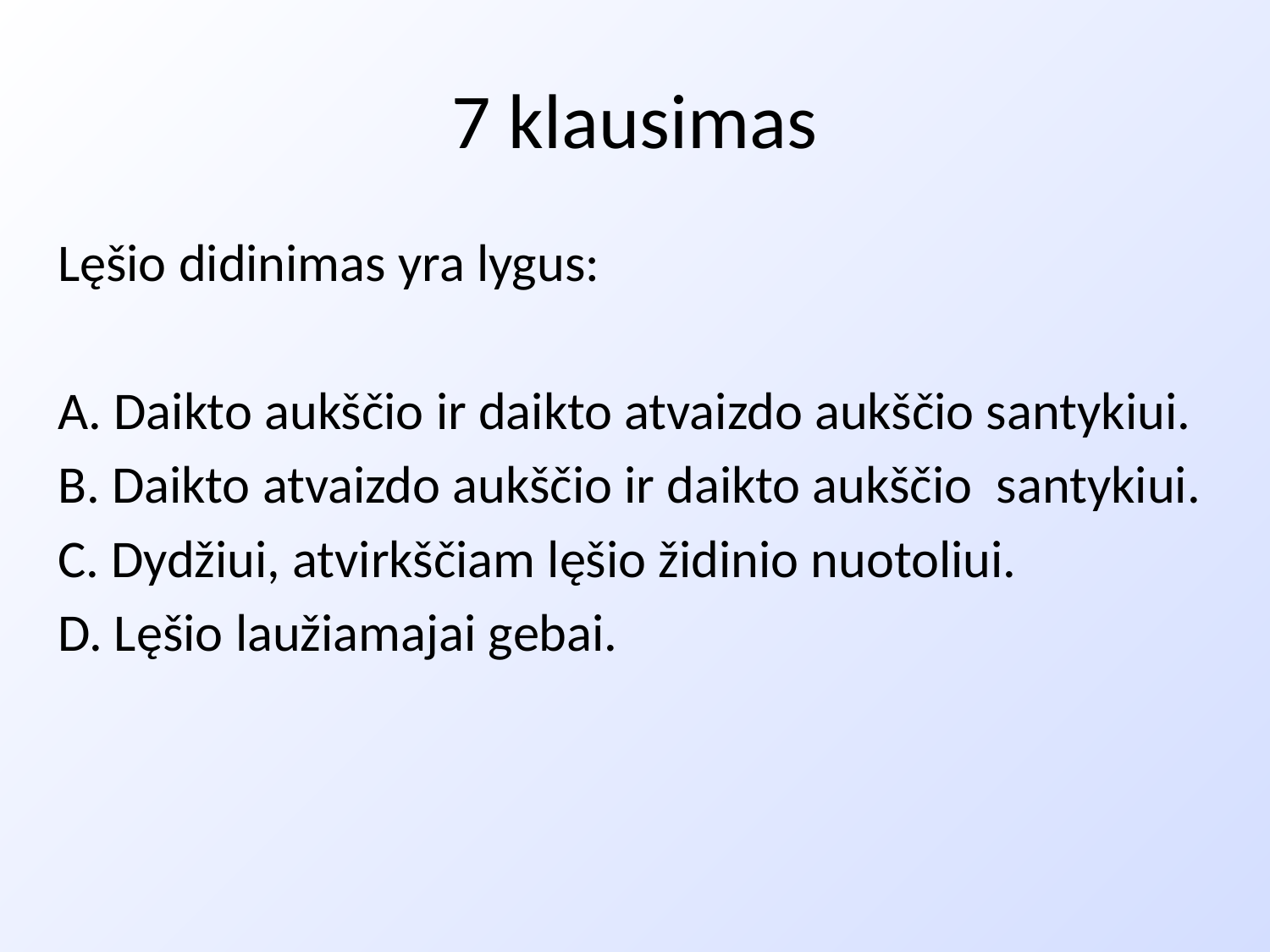

# 7 klausimas
Lęšio didinimas yra lygus:

A. Daikto aukščio ir daikto atvaizdo aukščio santykiui.
B. Daikto atvaizdo aukščio ir daikto aukščio  santykiui.
C. Dydžiui, atvirkščiam lęšio židinio nuotoliui.
D. Lęšio laužiamajai gebai.